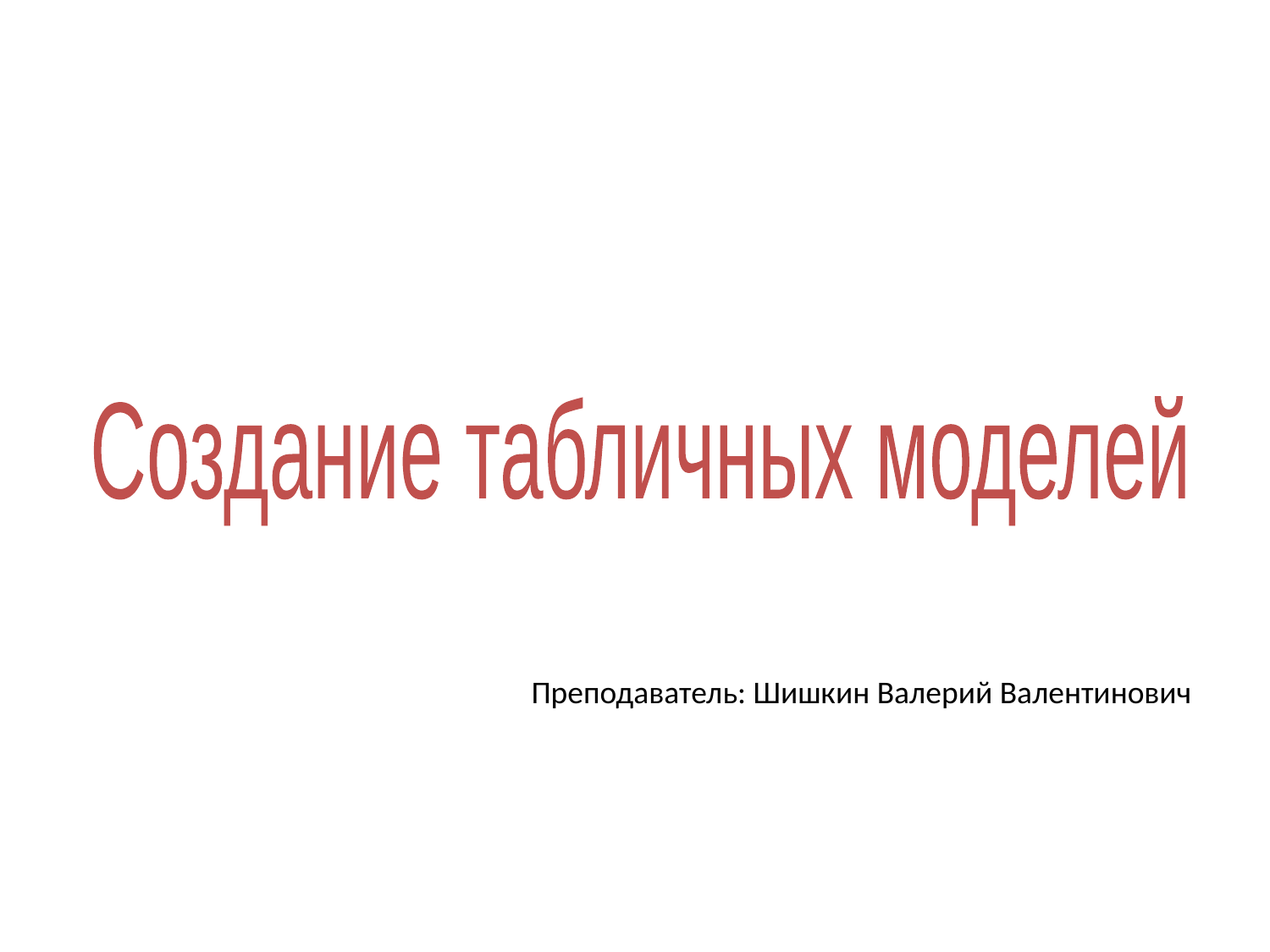

Создание табличных моделей
Преподаватель: Шишкин Валерий Валентинович